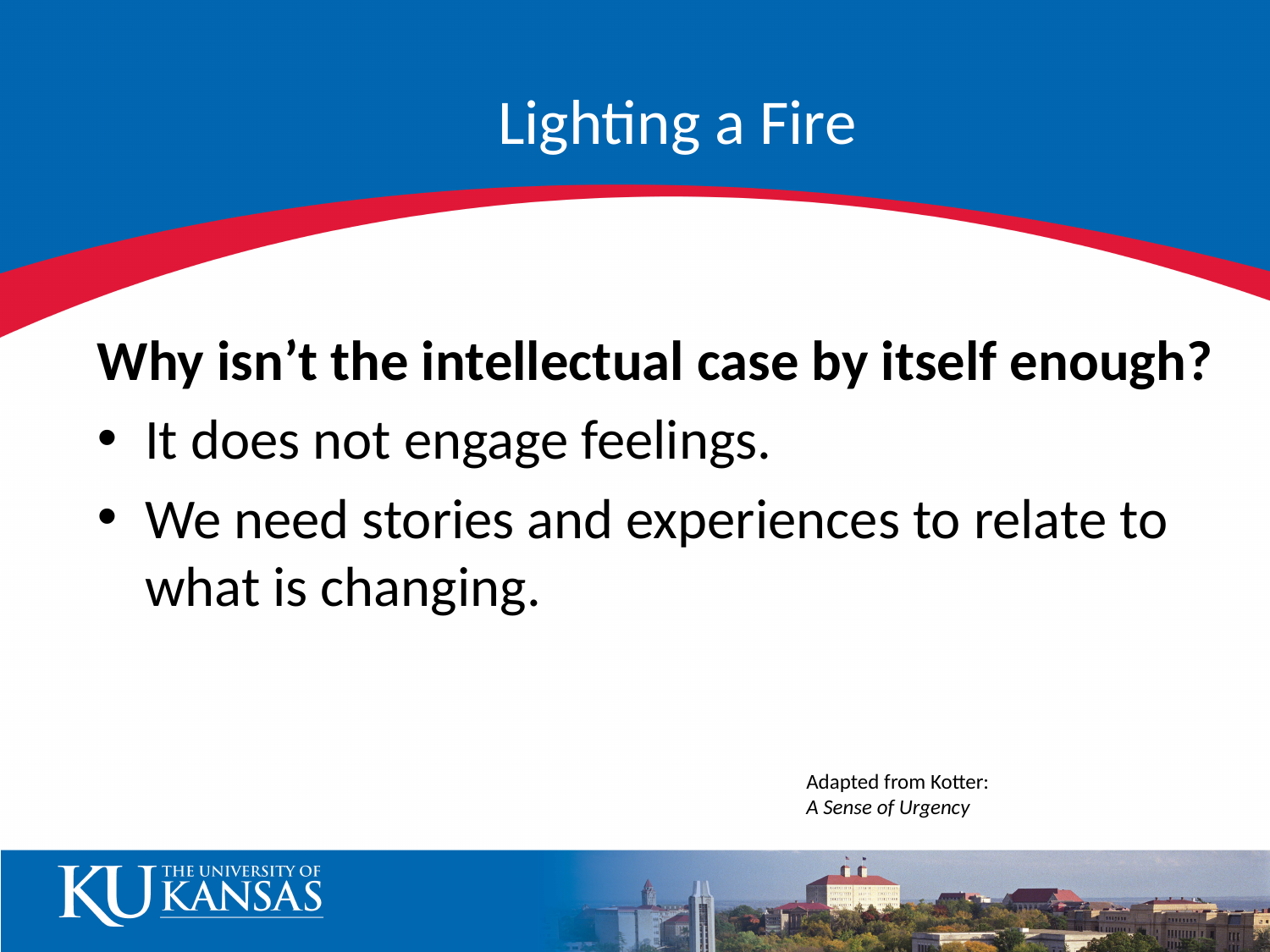

# Lighting a Fire

Why isn’t the intellectual case by itself enough?
It does not engage feelings.
We need stories and experiences to relate to what is changing.

Adapted from Kotter:
A Sense of Urgency